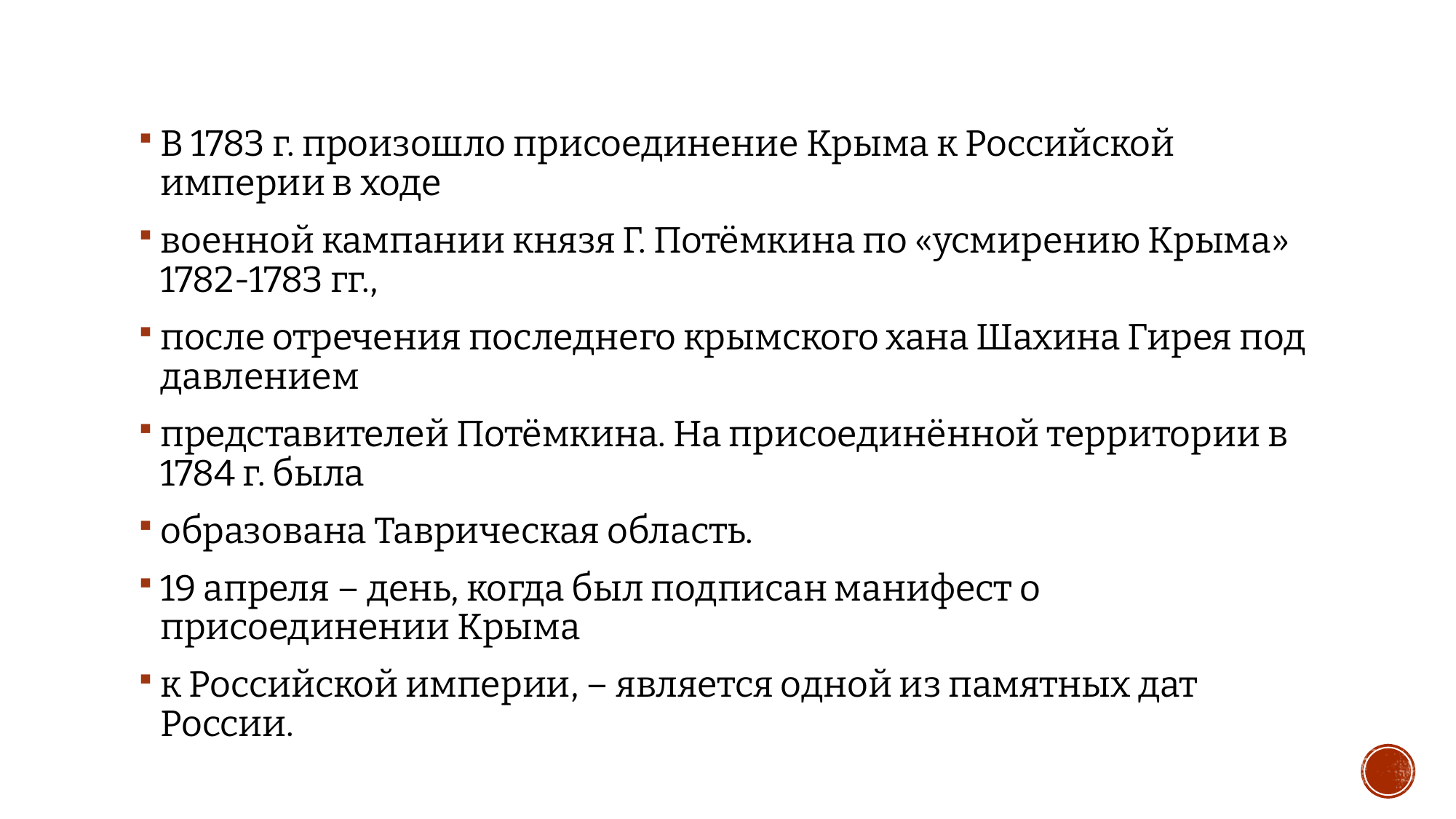

#
В 1783 г. произошло присоединение Крыма к Российской империи в ходе
военной кампании князя Г. Потёмкина по «усмирению Крыма» 1782-1783 гг.,
после отречения последнего крымского хана Шахина Гирея под давлением
представителей Потёмкина. На присоединённой территории в 1784 г. была
образована Таврическая область.
19 апреля – день, когда был подписан манифест о присоединении Крыма
к Российской империи, – является одной из памятных дат России.